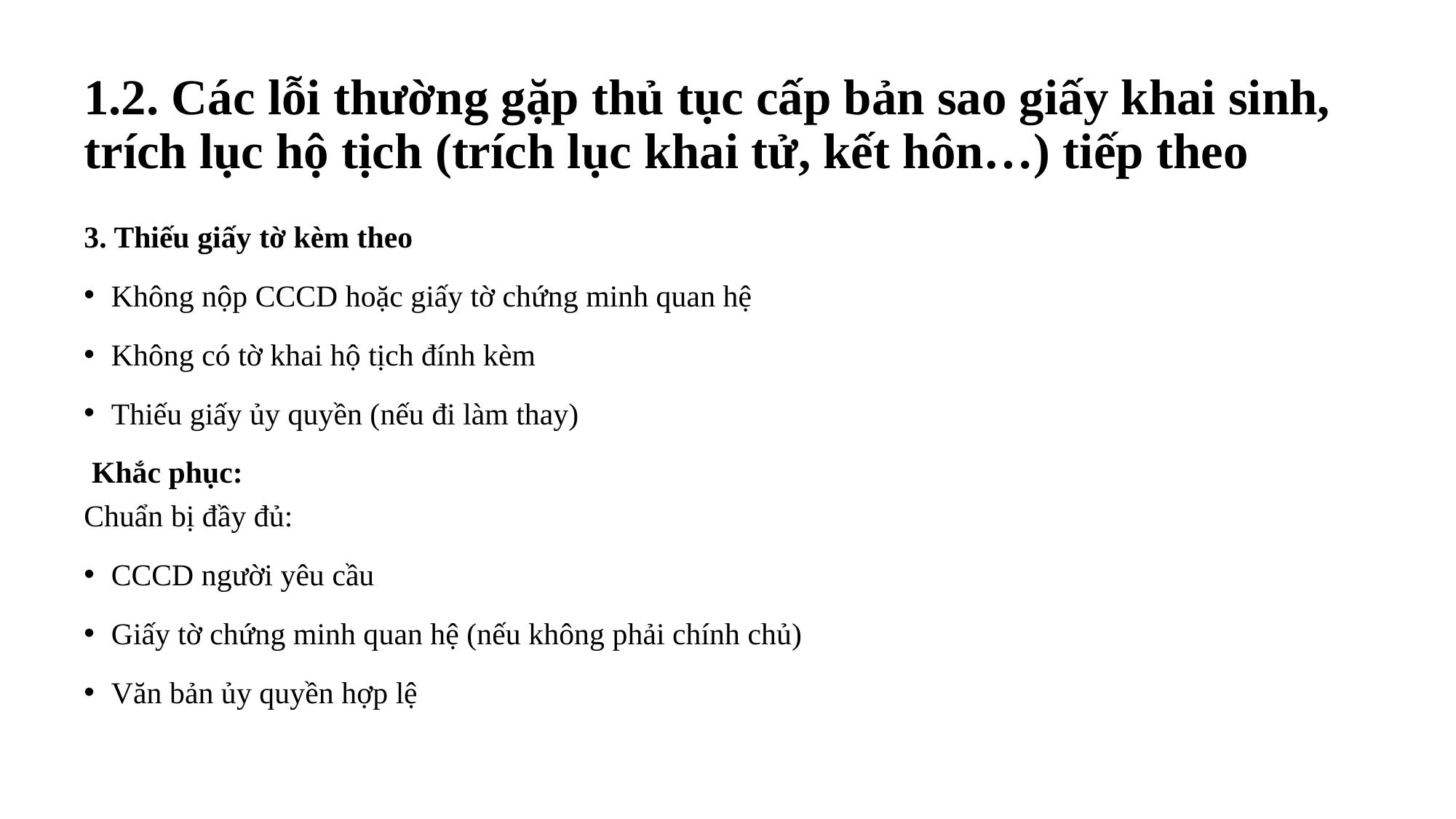

# 1.2. Các lỗi thường gặp thủ tục cấp bản sao giấy khai sinh, trích lục hộ tịch (trích lục khai tử, kết hôn…) tiếp theo
3. Thiếu giấy tờ kèm theo
Không nộp CCCD hoặc giấy tờ chứng minh quan hệ
Không có tờ khai hộ tịch đính kèm
Thiếu giấy ủy quyền (nếu đi làm thay)
 Khắc phục:
Chuẩn bị đầy đủ:
CCCD người yêu cầu
Giấy tờ chứng minh quan hệ (nếu không phải chính chủ)
Văn bản ủy quyền hợp lệ